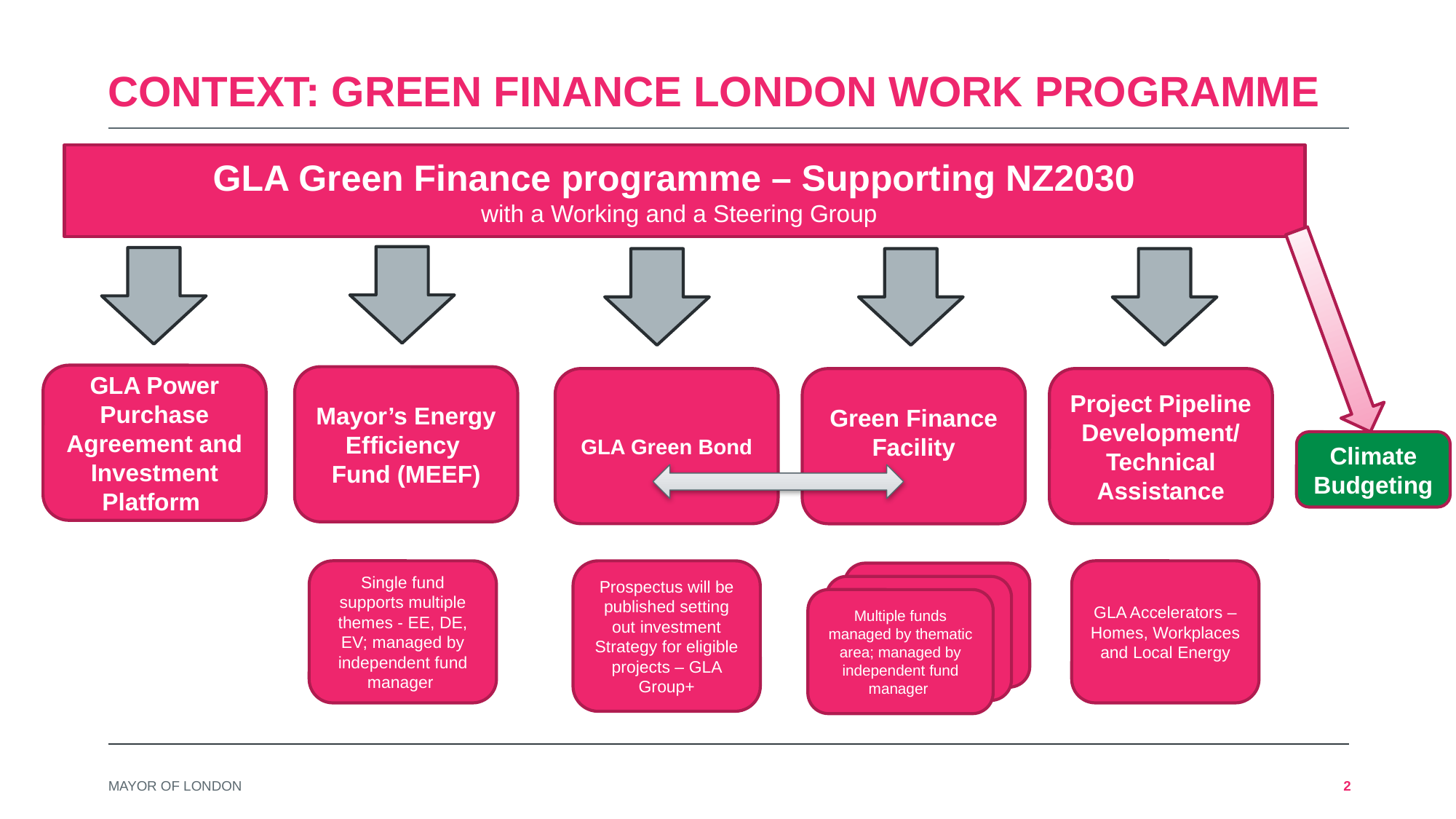

# CONTEXT: Green finance London Work programme
GLA Green Finance programme – Supporting NZ2030
with a Working and a Steering Group

GLA Power Purchase Agreement and Investment Platform
Mayor’s Energy Efficiency  Fund (MEEF)
GLA Green Bond
Project Pipeline Development/ Technical Assistance
Green Finance Facility

Climate Budgeting

Single fund supports multiple themes - EE, DE, EV; managed by independent fund manager
Prospectus will be published setting out investment Strategy for eligible projects – GLA Group+
GLA Accelerators – Homes, Workplaces and Local Energy

Multiple funds managed by thematic area; managed by independent fund manager